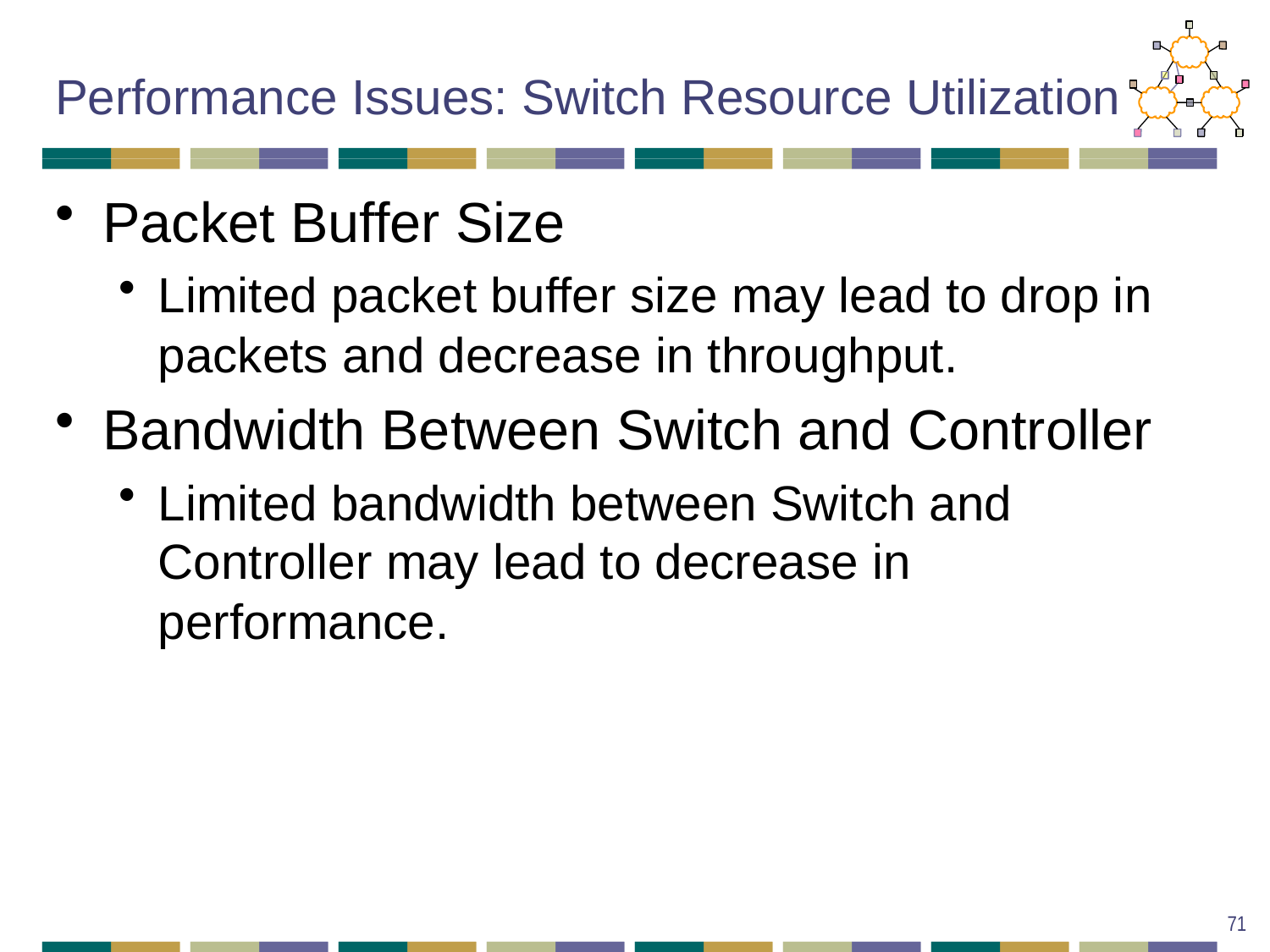

# Performance Issues: Switch Resource Utilization
Packet Buffer Size
Limited packet buffer size may lead to drop in packets and decrease in throughput.
Bandwidth Between Switch and Controller
Limited bandwidth between Switch and Controller may lead to decrease in performance.
71